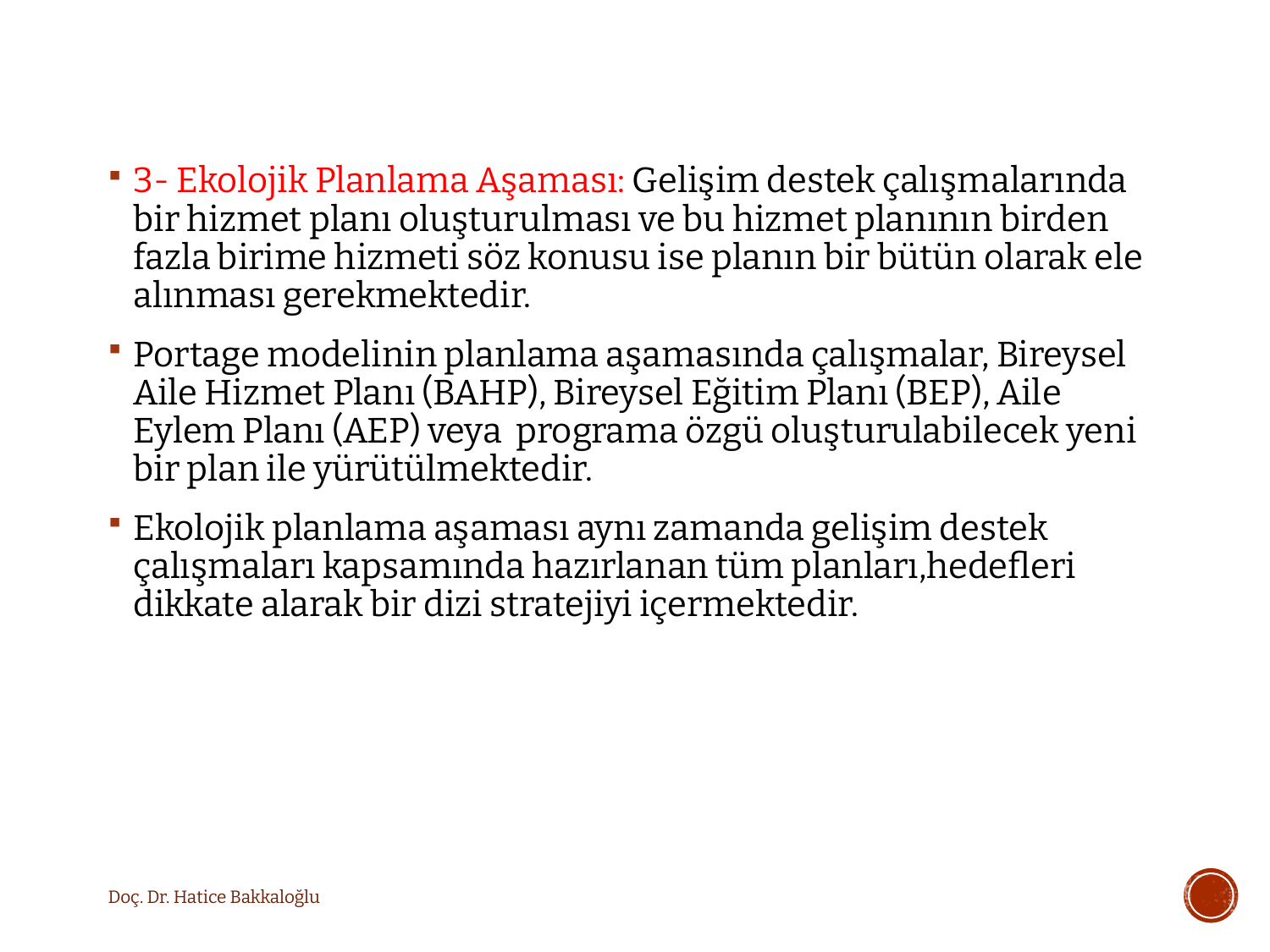

3- Ekolojik Planlama Aşaması: Gelişim destek çalışmalarında  bir hizmet planı oluşturulması ve bu hizmet planının birden fazla birime hizmeti söz konusu ise planın bir bütün olarak ele alınması gerekmektedir.
Portage modelinin planlama aşamasında çalışmalar, Bireysel Aile Hizmet Planı (BAHP), Bireysel Eğitim Planı (BEP), Aile Eylem Planı (AEP) veya  programa özgü oluşturulabilecek yeni bir plan ile yürütülmektedir.
Ekolojik planlama aşaması aynı zamanda gelişim destek çalışmaları kapsamında hazırlanan tüm planları,hedefleri dikkate alarak bir dizi stratejiyi içermektedir.
Doç. Dr. Hatice Bakkaloğlu